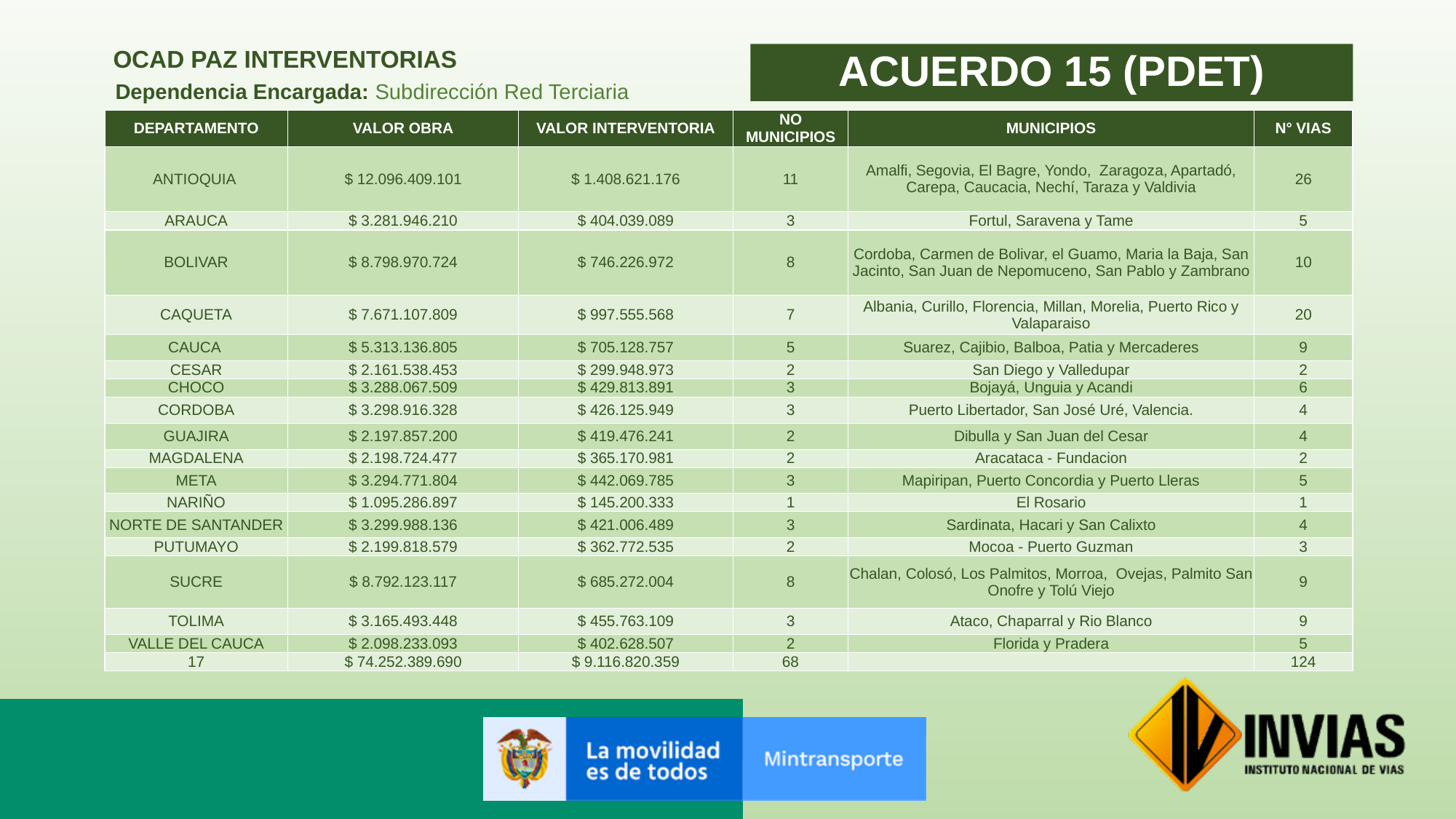

# OCAD PAZ INTERVENTORIAS
ACUERDO 15 (PDET)
Dependencia Encargada: Subdirección Red Terciaria
| DEPARTAMENTO | VALOR OBRA | VALOR INTERVENTORIA | NO MUNICIPIOS | MUNICIPIOS | N° VIAS |
| --- | --- | --- | --- | --- | --- |
| ANTIOQUIA | $ 12.096.409.101 | $ 1.408.621.176 | 11 | Amalfi, Segovia, El Bagre, Yondo, Zaragoza, Apartadó, Carepa, Caucacia, Nechí, Taraza y Valdivia | 26 |
| ARAUCA | $ 3.281.946.210 | $ 404.039.089 | 3 | Fortul, Saravena y Tame | 5 |
| BOLIVAR | $ 8.798.970.724 | $ 746.226.972 | 8 | Cordoba, Carmen de Bolivar, el Guamo, Maria la Baja, San Jacinto, San Juan de Nepomuceno, San Pablo y Zambrano | 10 |
| CAQUETA | $ 7.671.107.809 | $ 997.555.568 | 7 | Albania, Curillo, Florencia, Millan, Morelia, Puerto Rico y Valaparaiso | 20 |
| CAUCA | $ 5.313.136.805 | $ 705.128.757 | 5 | Suarez, Cajibio, Balboa, Patia y Mercaderes | 9 |
| CESAR | $ 2.161.538.453 | $ 299.948.973 | 2 | San Diego y Valledupar | 2 |
| CHOCO | $ 3.288.067.509 | $ 429.813.891 | 3 | Bojayá, Unguia y Acandi | 6 |
| CORDOBA | $ 3.298.916.328 | $ 426.125.949 | 3 | Puerto Libertador, San José Uré, Valencia. | 4 |
| GUAJIRA | $ 2.197.857.200 | $ 419.476.241 | 2 | Dibulla y San Juan del Cesar | 4 |
| MAGDALENA | $ 2.198.724.477 | $ 365.170.981 | 2 | Aracataca - Fundacion | 2 |
| META | $ 3.294.771.804 | $ 442.069.785 | 3 | Mapiripan, Puerto Concordia y Puerto Lleras | 5 |
| NARIÑO | $ 1.095.286.897 | $ 145.200.333 | 1 | El Rosario | 1 |
| NORTE DE SANTANDER | $ 3.299.988.136 | $ 421.006.489 | 3 | Sardinata, Hacari y San Calixto | 4 |
| PUTUMAYO | $ 2.199.818.579 | $ 362.772.535 | 2 | Mocoa - Puerto Guzman | 3 |
| SUCRE | $ 8.792.123.117 | $ 685.272.004 | 8 | Chalan, Colosó, Los Palmitos, Morroa, Ovejas, Palmito San Onofre y Tolú Viejo | 9 |
| TOLIMA | $ 3.165.493.448 | $ 455.763.109 | 3 | Ataco, Chaparral y Rio Blanco | 9 |
| VALLE DEL CAUCA | $ 2.098.233.093 | $ 402.628.507 | 2 | Florida y Pradera | 5 |
| 17 | $ 74.252.389.690 | $ 9.116.820.359 | 68 |  | 124 |